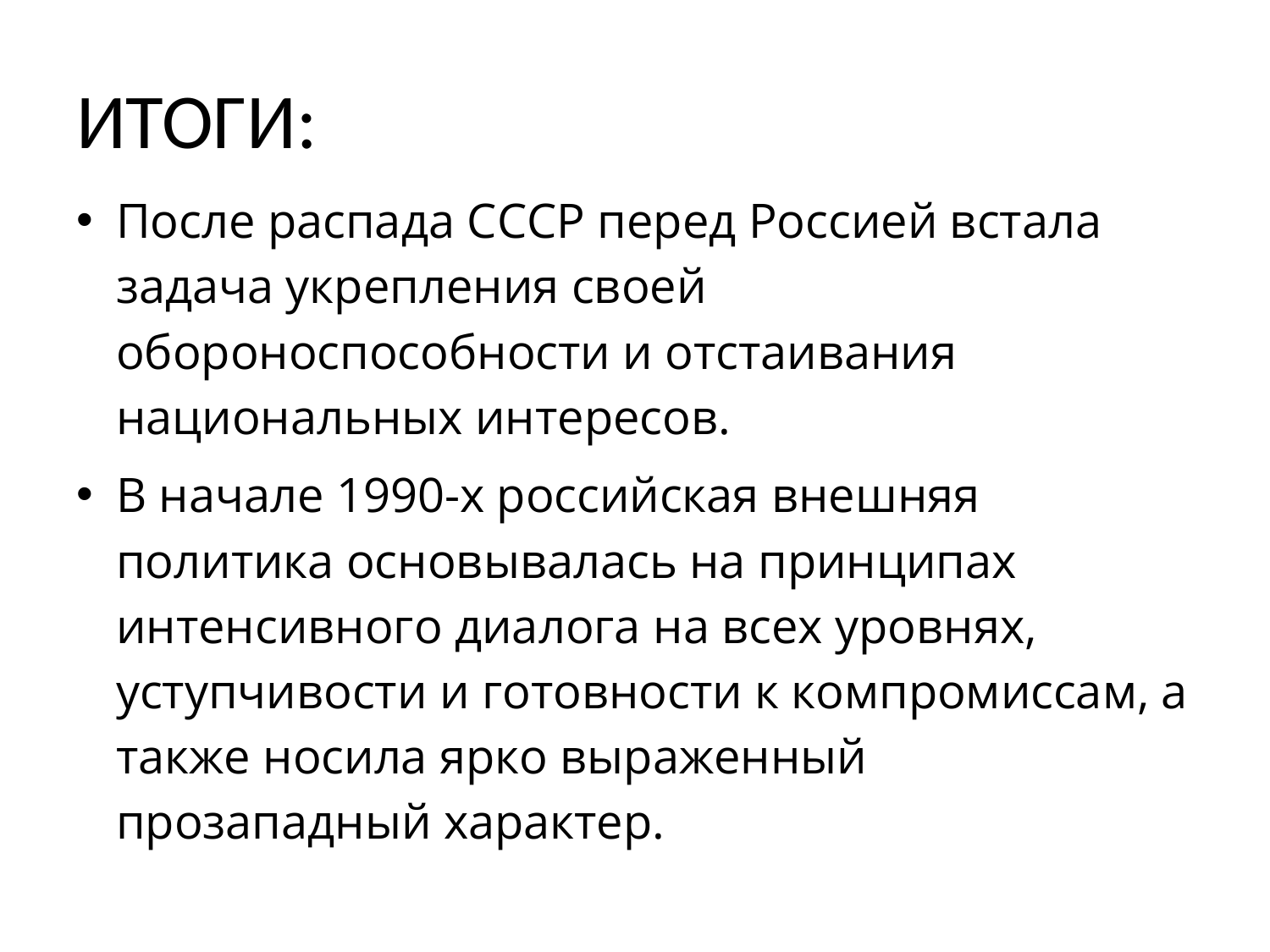

# ИТОГИ:
После распада СССР перед Россией встала задача укрепления своей обороноспособности и отстаивания национальных интересов.
В начале 1990-х российская внешняя политика основывалась на принципах интенсивного диалога на всех уровнях, уступчивости и готовности к компромиссам, а также носила ярко выраженный прозападный характер.